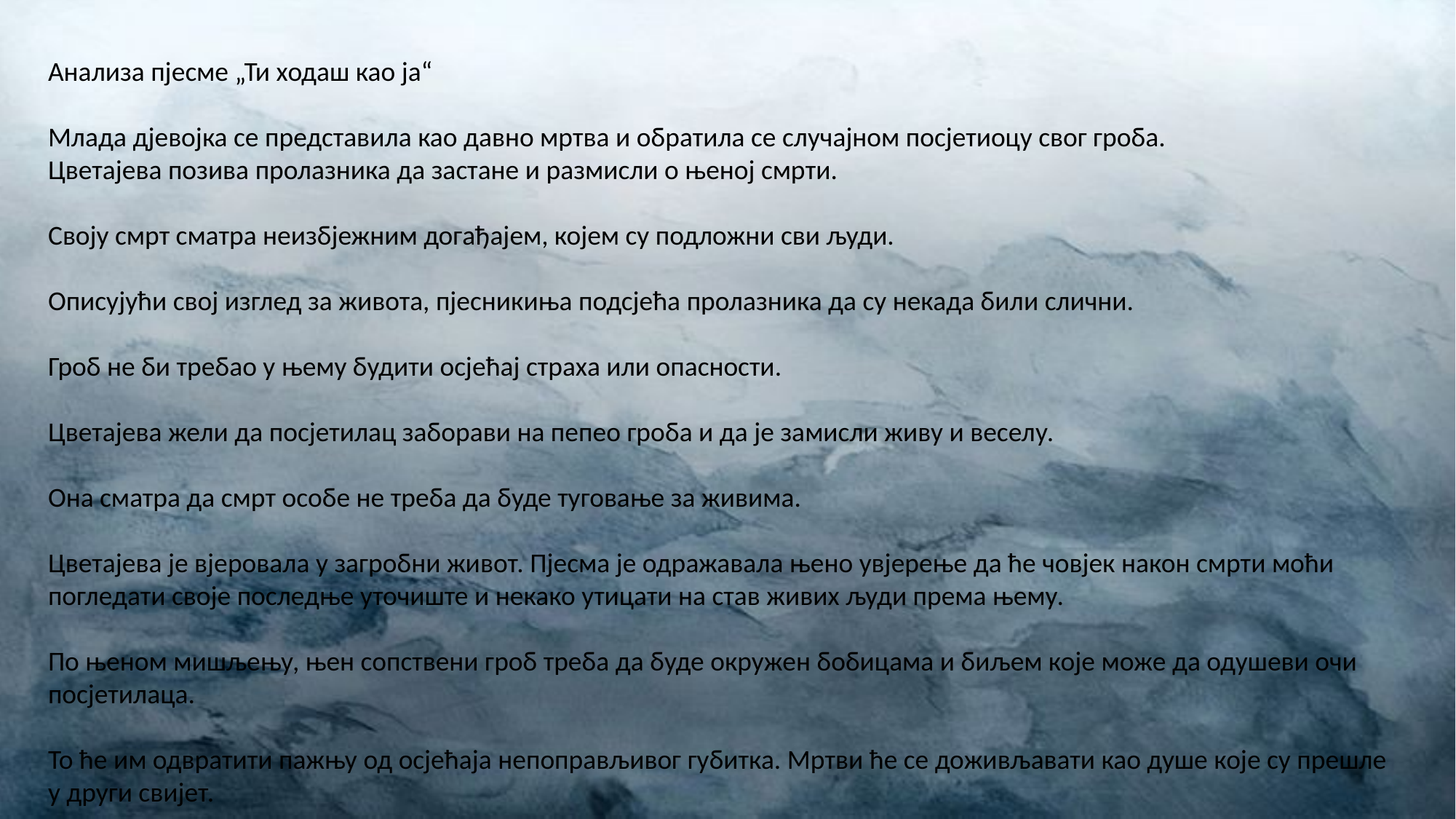

Анализа пјесме „Ти ходаш као ја“

Млада дјевојка се представила као давно мртва и обратила се случајном посјетиоцу свог гроба.
Цветајева позива пролазника да застане и размисли о њеној смрти.

Своју смрт сматра неизбјежним догађајем, којем су подложни сви људи.

Описујући свој изглед за живота, пјесникиња подсјећа пролазника да су некада били слични.

Гроб не би требао у њему будити осјећај страха или опасности.

Цветајева жели да посјетилац заборави на пепео гроба и да је замисли живу и веселу.

Она сматра да смрт особе не треба да буде туговање за живима.

Цветајева је вјеровала у загробни живот. Пјесма је одражавала њено увјерење да ће човјек након смрти моћи погледати своје последње уточиште и некако утицати на став живих људи према њему.

По њеном мишљењу, њен сопствени гроб треба да буде окружен бобицама и биљем које може да одушеви очи  посјетилаца.

То ће им одвратити пажњу од осјећаја непоправљивог губитка. Мртви ће се доживљавати као душе које су прешле у други свијет.